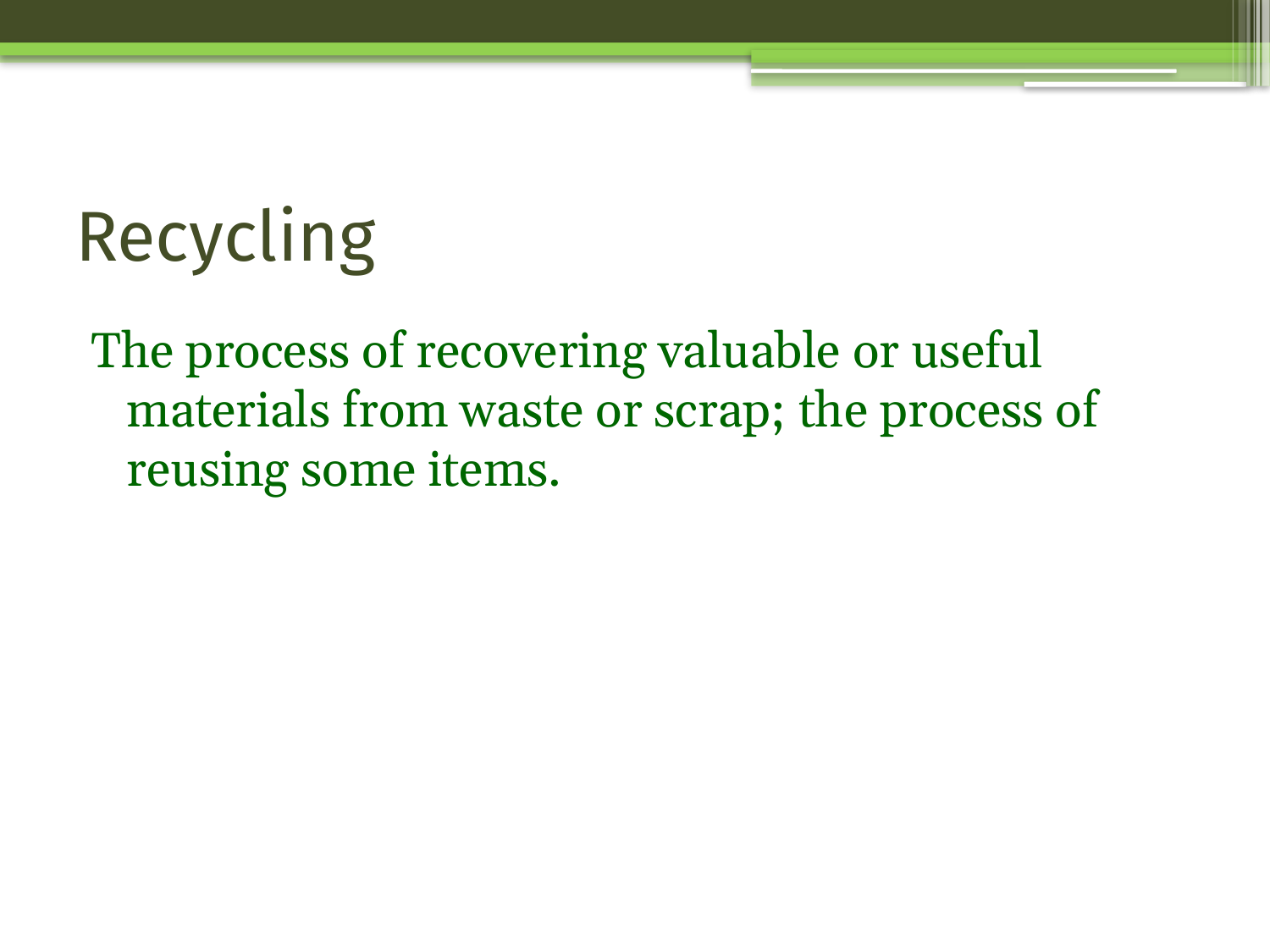

# Recycling
The process of recovering valuable or useful materials from waste or scrap; the process of reusing some items.